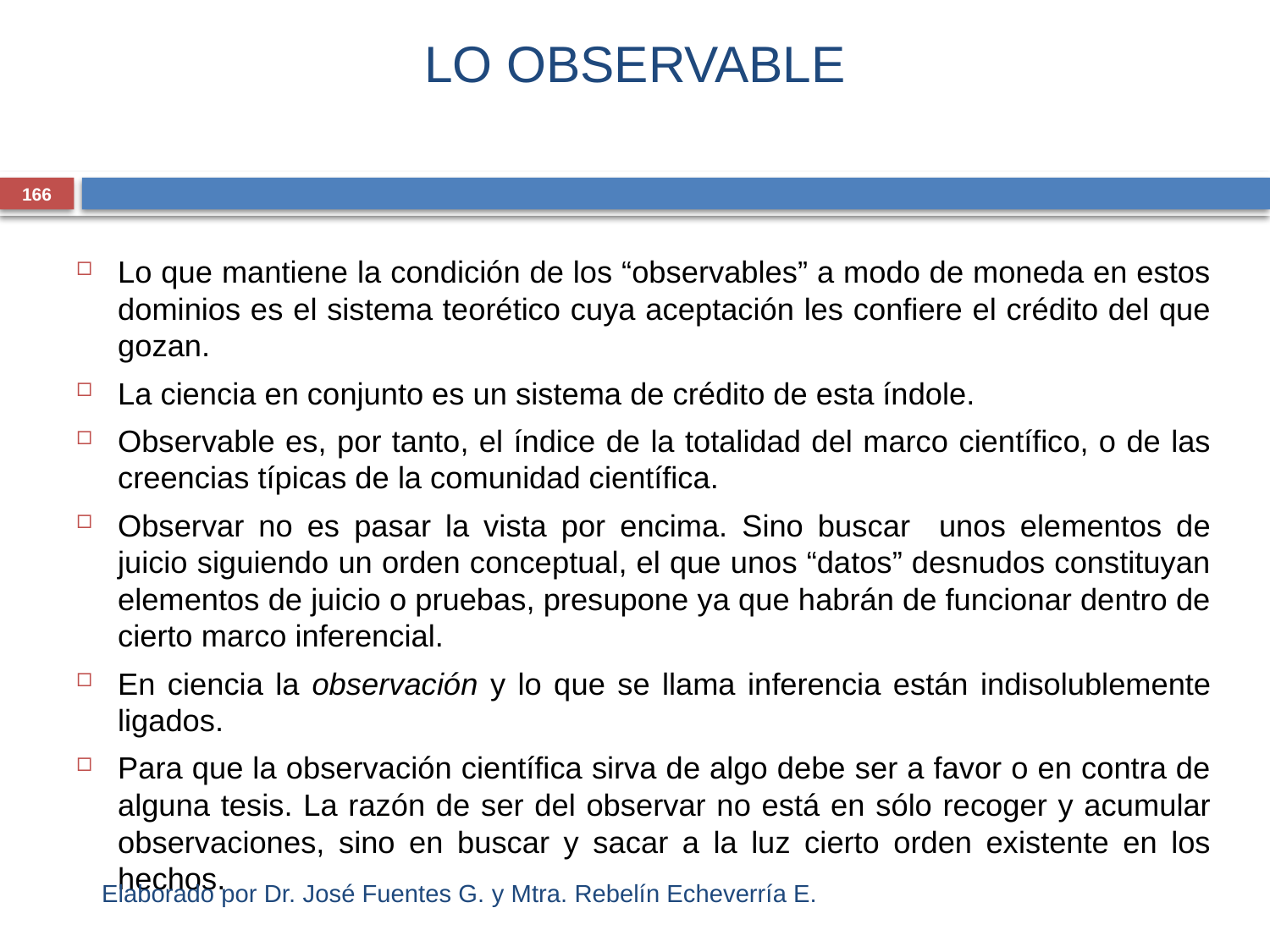

# LO OBSERVABLE
166
Lo que mantiene la condición de los “observables” a modo de moneda en estos dominios es el sistema teorético cuya aceptación les confiere el crédito del que gozan.
La ciencia en conjunto es un sistema de crédito de esta índole.
Observable es, por tanto, el índice de la totalidad del marco científico, o de las creencias típicas de la comunidad científica.
Observar no es pasar la vista por encima. Sino buscar  unos elementos de juicio siguiendo un orden conceptual, el que unos “datos” desnudos constituyan elementos de juicio o pruebas, presupone ya que habrán de funcionar dentro de cierto marco inferencial.
En ciencia la observación y lo que se llama inferencia están indisolublemente ligados.
Para que la observación científica sirva de algo debe ser a favor o en contra de alguna tesis. La razón de ser del observar no está en sólo recoger y acumular observaciones, sino en buscar y sacar a la luz cierto orden existente en los hechos.
Elaborado por Dr. José Fuentes G. y Mtra. Rebelín Echeverría E.